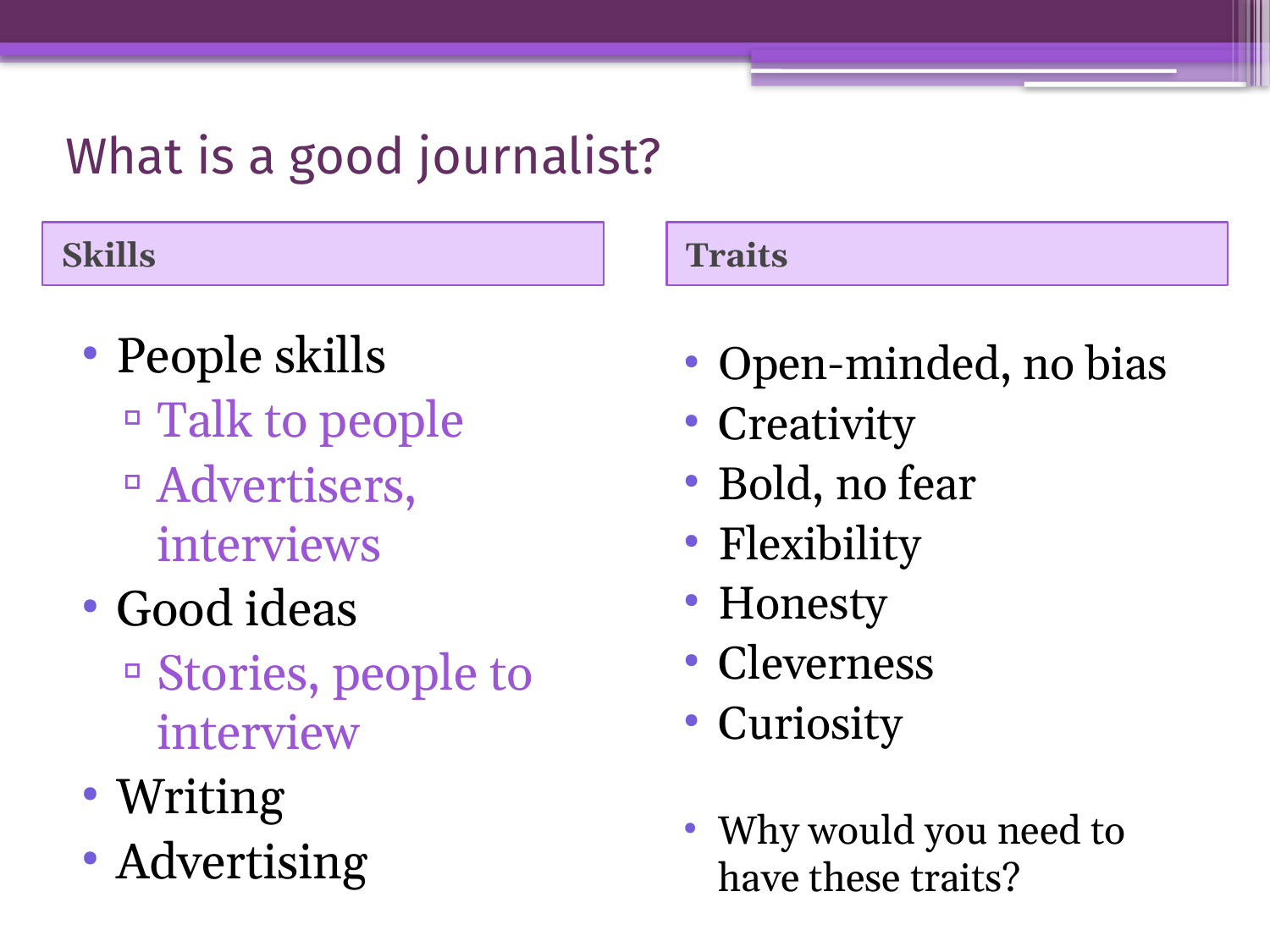

# What is a good journalist?
Skills
Traits
People skills
Talk to people
Advertisers, interviews
Good ideas
Stories, people to interview
Writing
Advertising
Open-minded, no bias
Creativity
Bold, no fear
Flexibility
Honesty
Cleverness
Curiosity

Why would you need to have these traits?